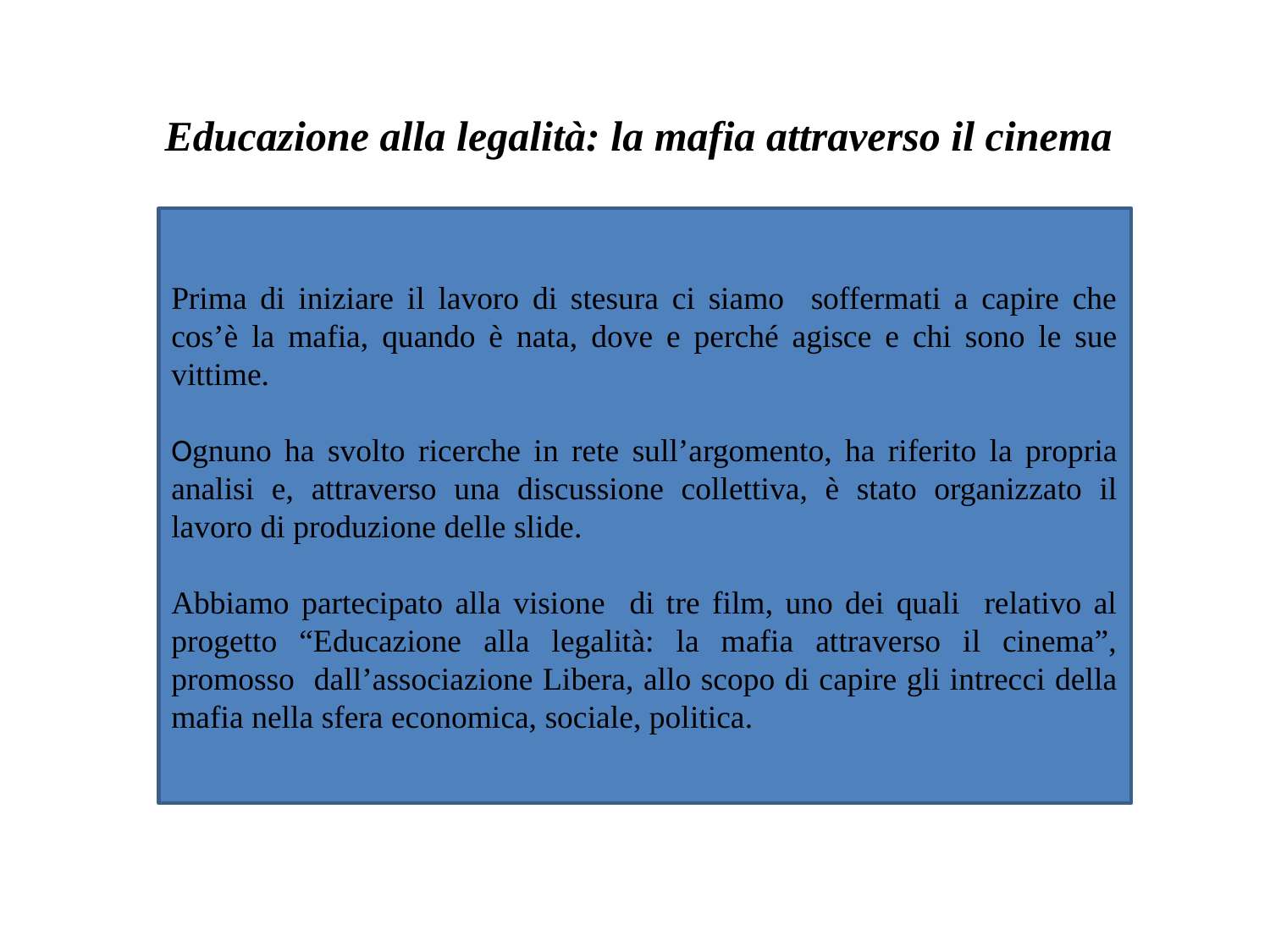

# Educazione alla legalità: la mafia attraverso il cinema
Prima di iniziare il lavoro di stesura ci siamo  soffermati a capire che cos’è la mafia, quando è nata, dove e perché agisce e chi sono le sue vittime.

Ognuno ha svolto ricerche in rete sull’argomento, ha riferito la propria analisi e, attraverso una discussione collettiva, è stato organizzato il lavoro di produzione delle slide.

Abbiamo partecipato alla visione  di tre film, uno dei quali  relativo al progetto “Educazione alla legalità: la mafia attraverso il cinema”, promosso  dall’associazione Libera, allo scopo di capire gli intrecci della mafia nella sfera economica, sociale, politica.